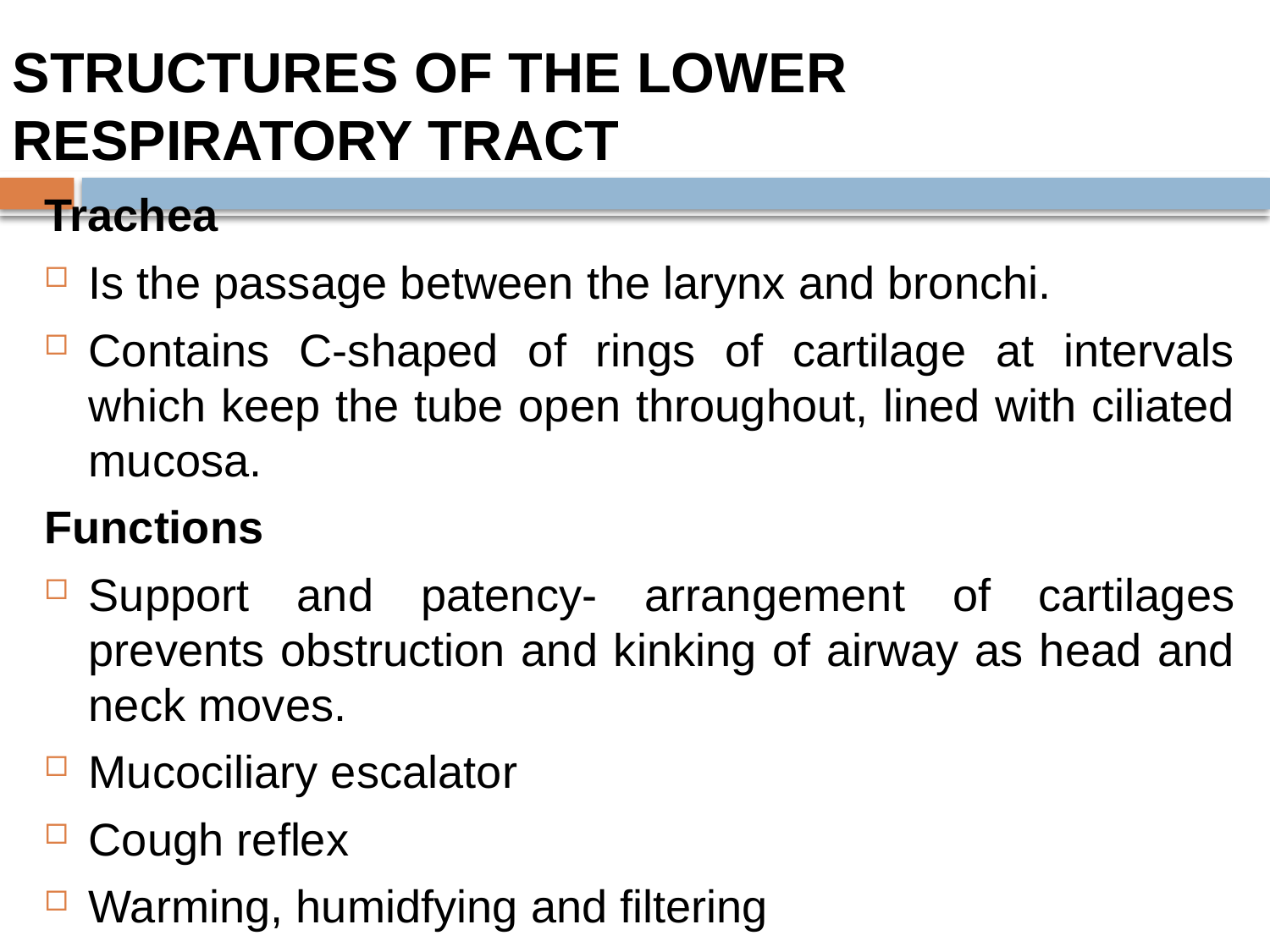

# STRUCTURES OF THE LOWER RESPIRATORY TRACT
Trachea
Is the passage between the larynx and bronchi.
Contains C-shaped of rings of cartilage at intervals which keep the tube open throughout, lined with ciliated mucosa.
Functions
Support and patency- arrangement of cartilages prevents obstruction and kinking of airway as head and neck moves.
Mucociliary escalator
Cough reflex
Warming, humidfying and filtering